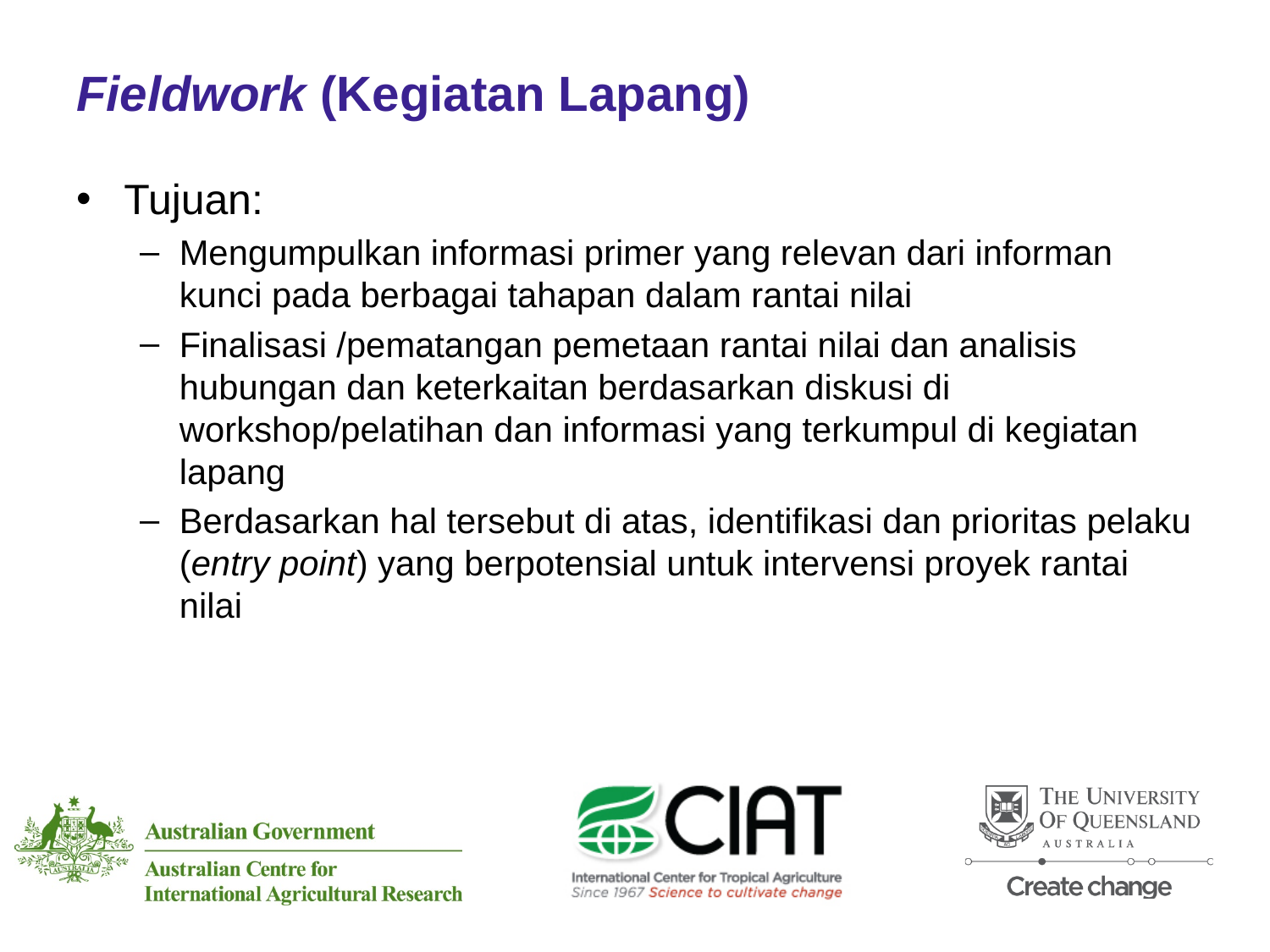

# Fieldwork (Kegiatan Lapang)
Tujuan:
Mengumpulkan informasi primer yang relevan dari informan kunci pada berbagai tahapan dalam rantai nilai
Finalisasi /pematangan pemetaan rantai nilai dan analisis hubungan dan keterkaitan berdasarkan diskusi di workshop/pelatihan dan informasi yang terkumpul di kegiatan lapang
Berdasarkan hal tersebut di atas, identifikasi dan prioritas pelaku (entry point) yang berpotensial untuk intervensi proyek rantai nilai